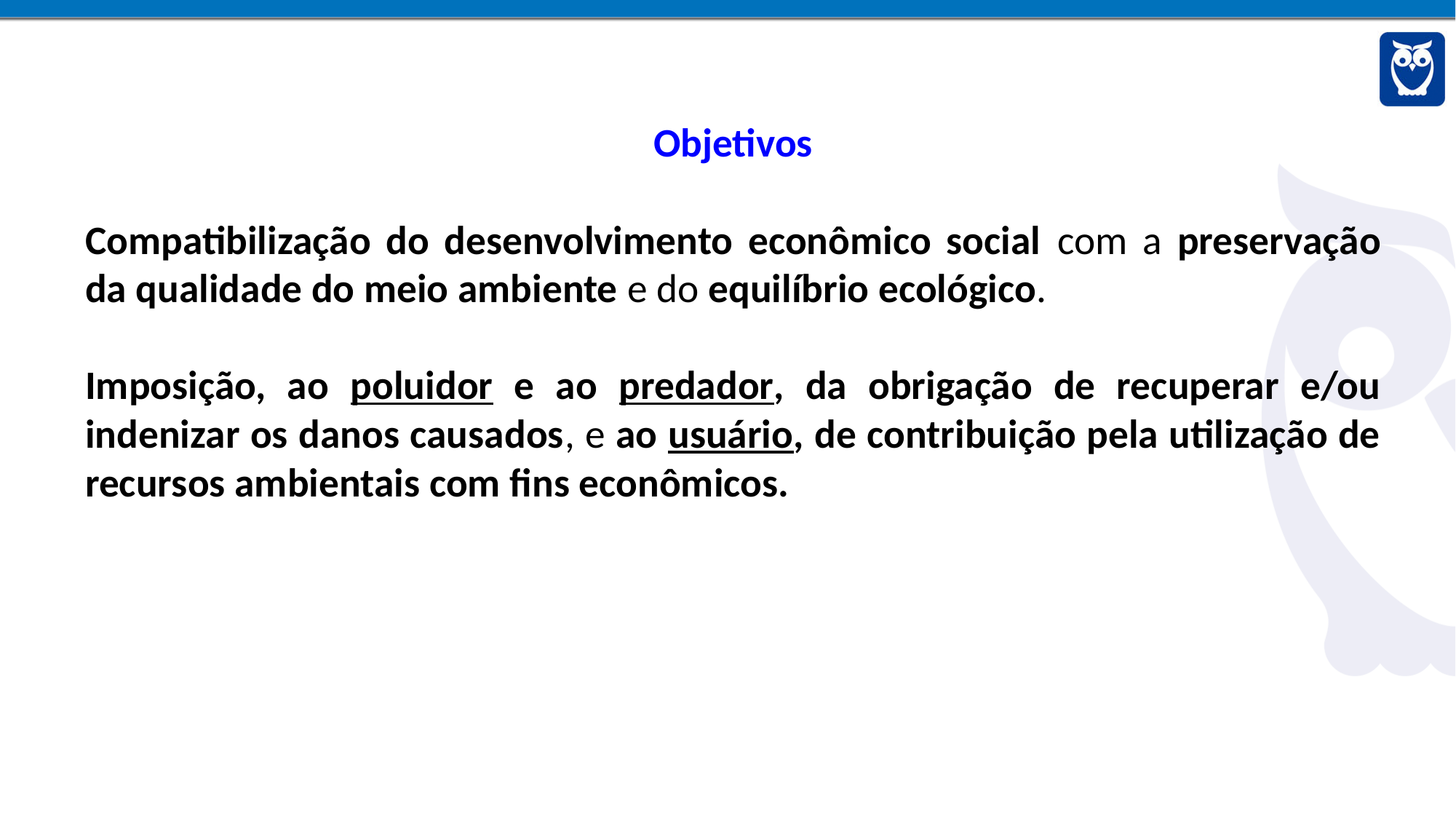

Objetivos

Compatibilização do desenvolvimento econômico social com a preservação da qualidade do meio ambiente e do equilíbrio ecológico.

Imposição, ao poluidor e ao predador, da obrigação de recuperar e/ou indenizar os danos causados, e ao usuário, de contribuição pela utilização de recursos ambientais com fins econômicos.